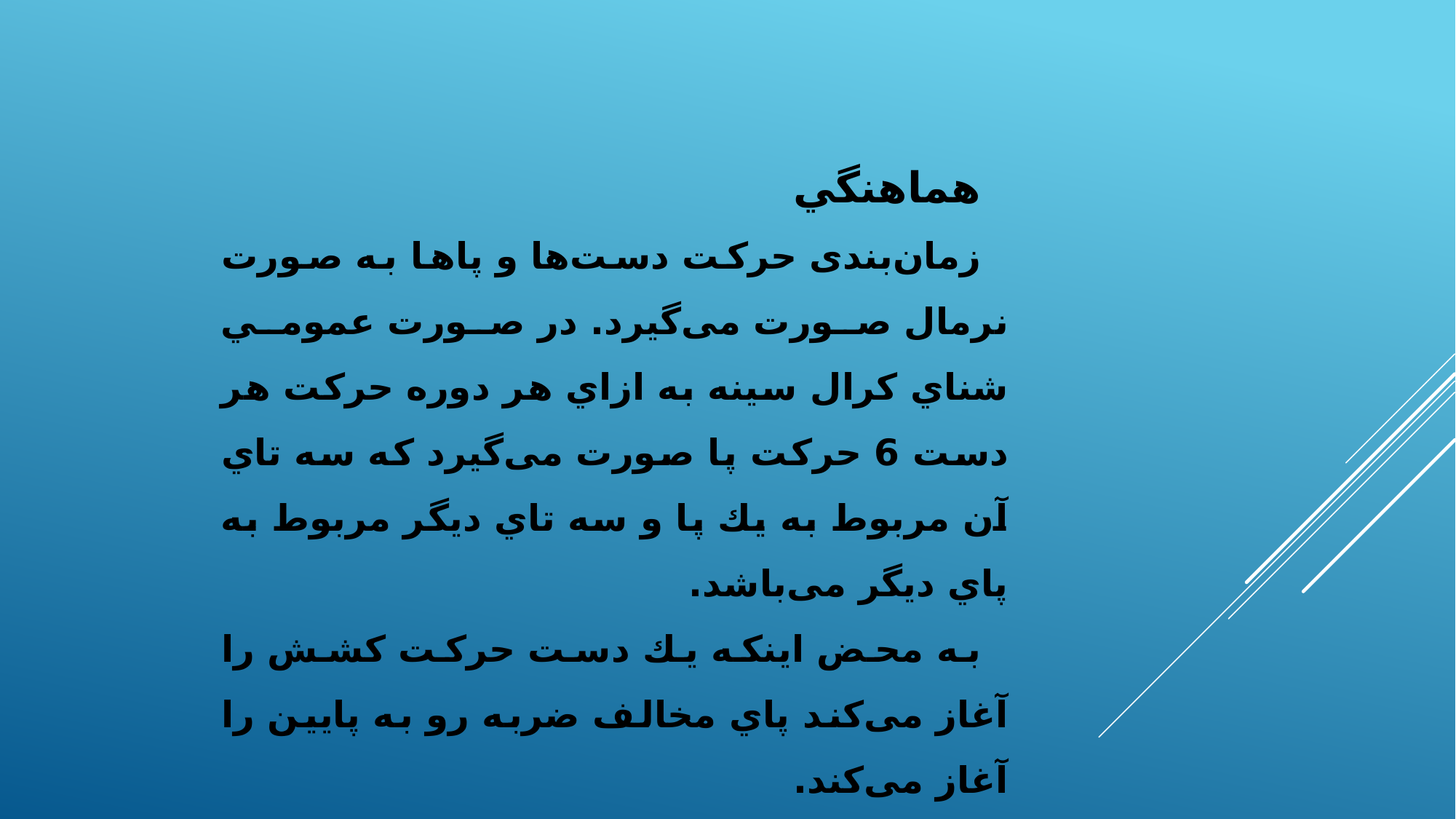

هماهنگي
زمان‌بندی حركت دست‌ها و پاها به صورت نرمال صورت می‌گیرد. در صورت عمومي شناي كرال سينه به ازاي هر دوره حركت هر دست 6 حركت پا صورت می‌گیرد كه سه تاي آن مربوط به يك پا و سه تاي ديگر مربوط به پاي ديگر می‌باشد.
به محض اينكه يك دست حركت كشش را آغاز می‌کند پاي مخالف ضربه رو به پايين را آغاز می‌کند.